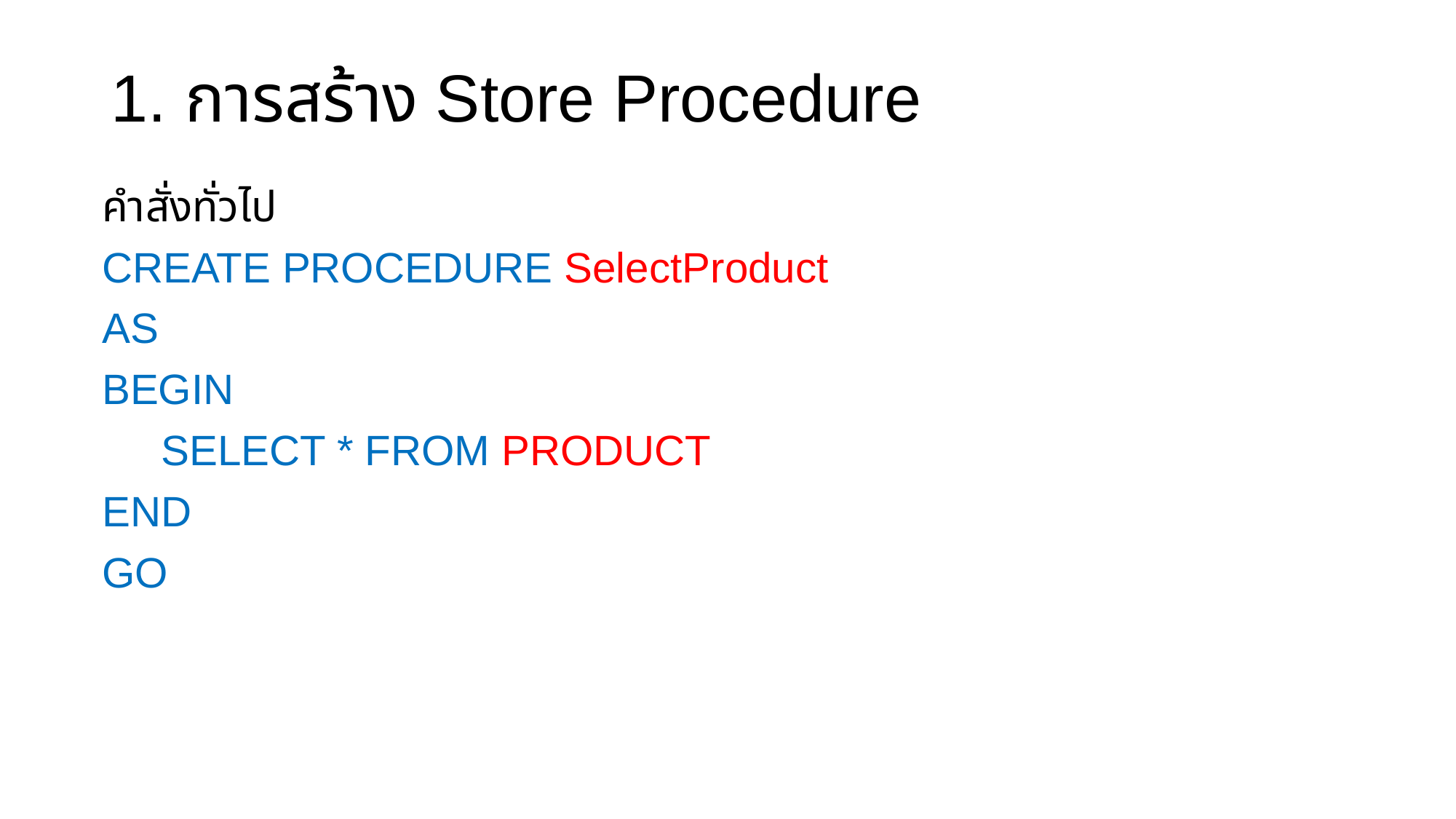

# 1. การสร้าง Store Procedure
คำสั่งทั่วไป
CREATE PROCEDURE SelectProduct
AS
BEGIN
     SELECT * FROM PRODUCT
END
GO